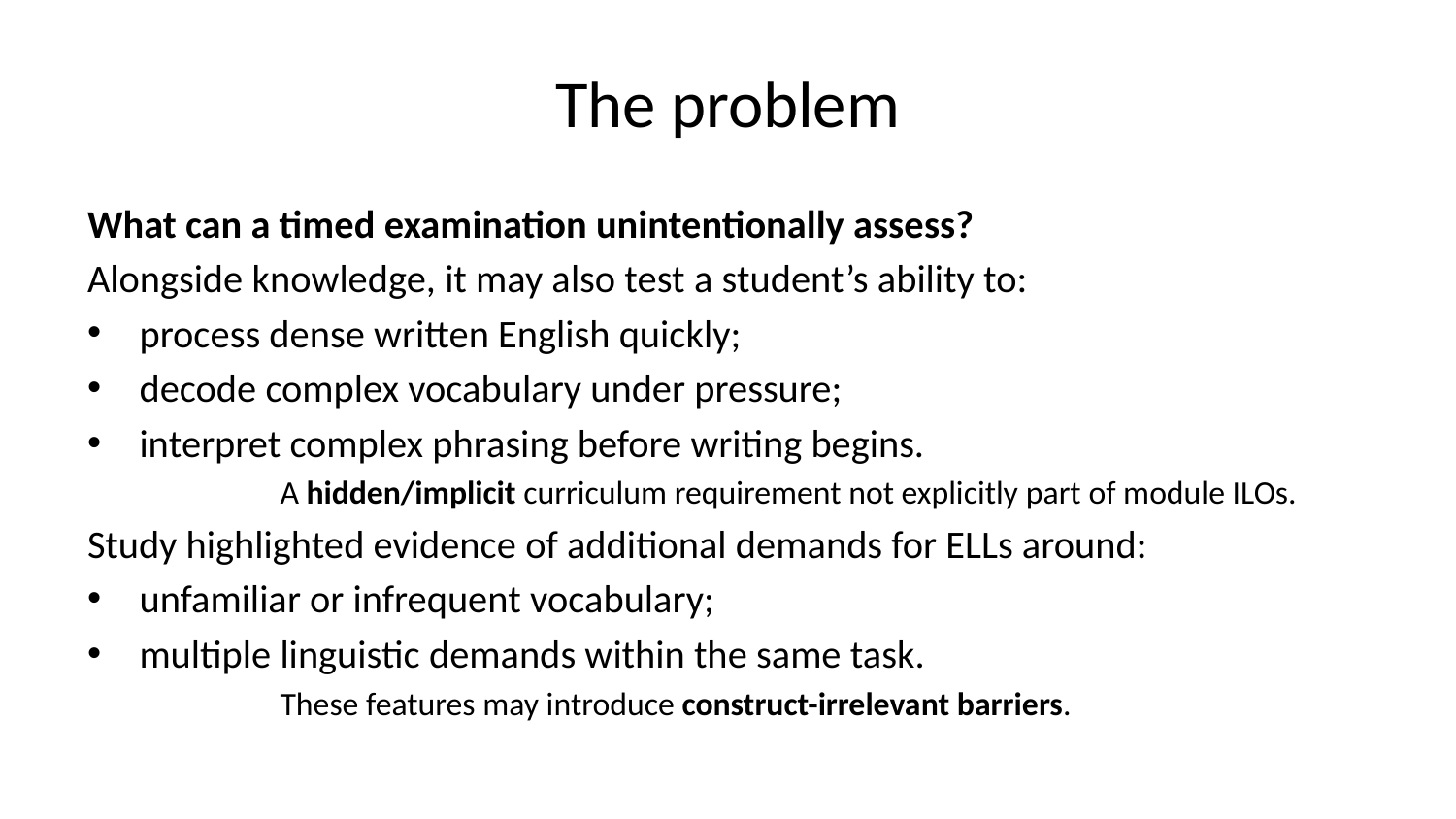

# The problem
What can a timed examination unintentionally assess?
Alongside knowledge, it may also test a student’s ability to:
process dense written English quickly;
decode complex vocabulary under pressure;
interpret complex phrasing before writing begins.
A hidden/implicit curriculum requirement not explicitly part of module ILOs.
Study highlighted evidence of additional demands for ELLs around:
unfamiliar or infrequent vocabulary;
multiple linguistic demands within the same task.
These features may introduce construct-irrelevant barriers.